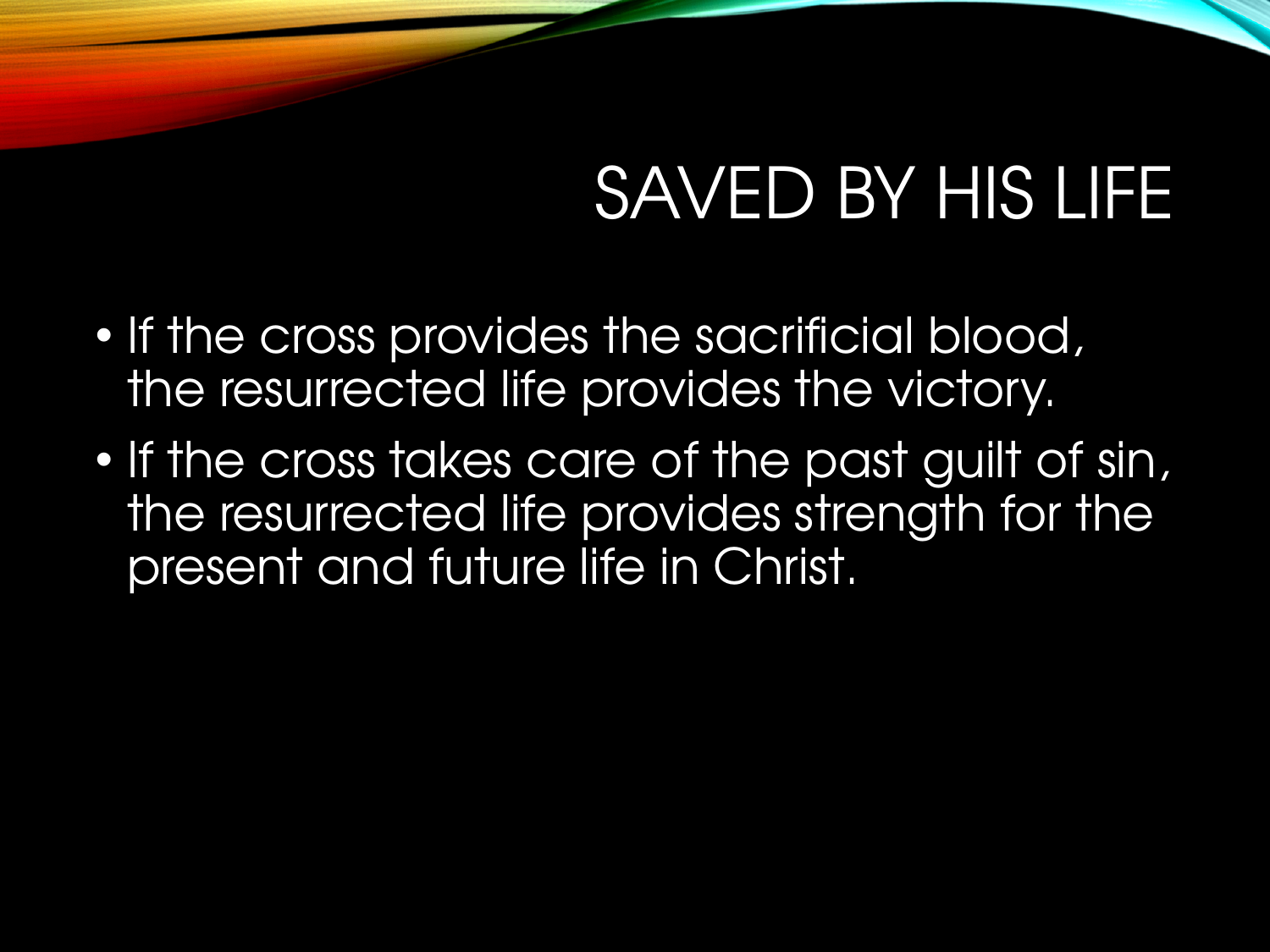

# Saved By His Life
If the cross provides the sacrificial blood, the resurrected life provides the victory.
If the cross takes care of the past guilt of sin, the resurrected life provides strength for the present and future life in Christ.